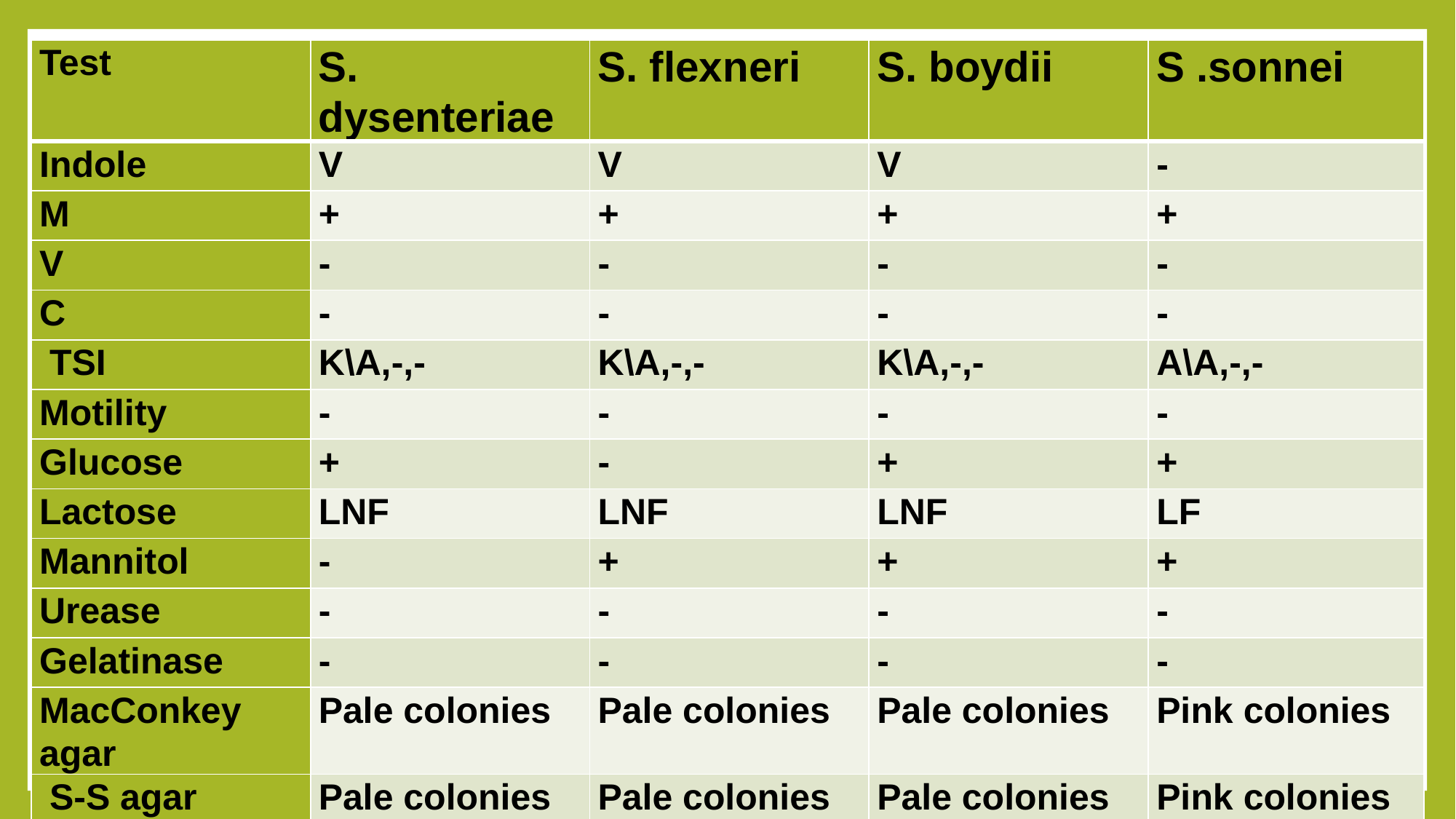

| Test | S. dysenteriae | S. flexneri | S. boydii | S .sonnei |
| --- | --- | --- | --- | --- |
| Indole | V | V | V | - |
| M | + | + | + | + |
| V | - | - | - | - |
| C | - | - | - | - |
| TSI | K\A,-,- | K\A,-,- | K\A,-,- | A\A,-,- |
| Motility | - | - | - | - |
| Glucose | + | - | + | + |
| Lactose | LNF | LNF | LNF | LF |
| Mannitol | - | + | + | + |
| Urease | - | - | - | - |
| Gelatinase | - | - | - | - |
| MacConkey agar | Pale colonies | Pale colonies | Pale colonies | Pink colonies |
| S-S agar | Pale colonies | Pale colonies | Pale colonies | Pink colonies |
| Xylose | - | - | - | - |